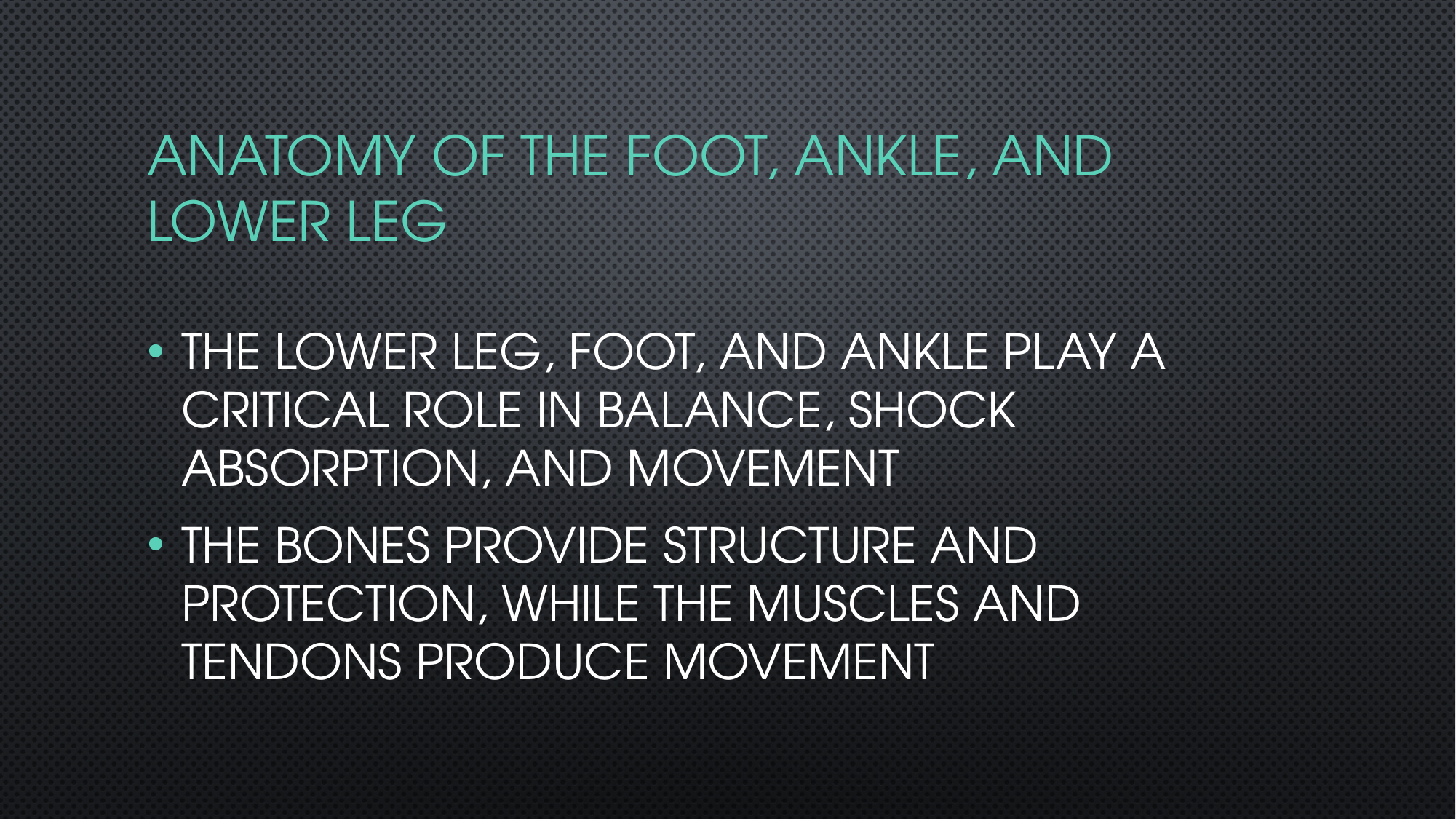

# Anatomy of the foot, ankle, and lower leg
The lower leg, foot, and ankle play a critical role in balance, shock absorption, and movement
The bones provide structure and protection, while the muscles and tendons produce movement